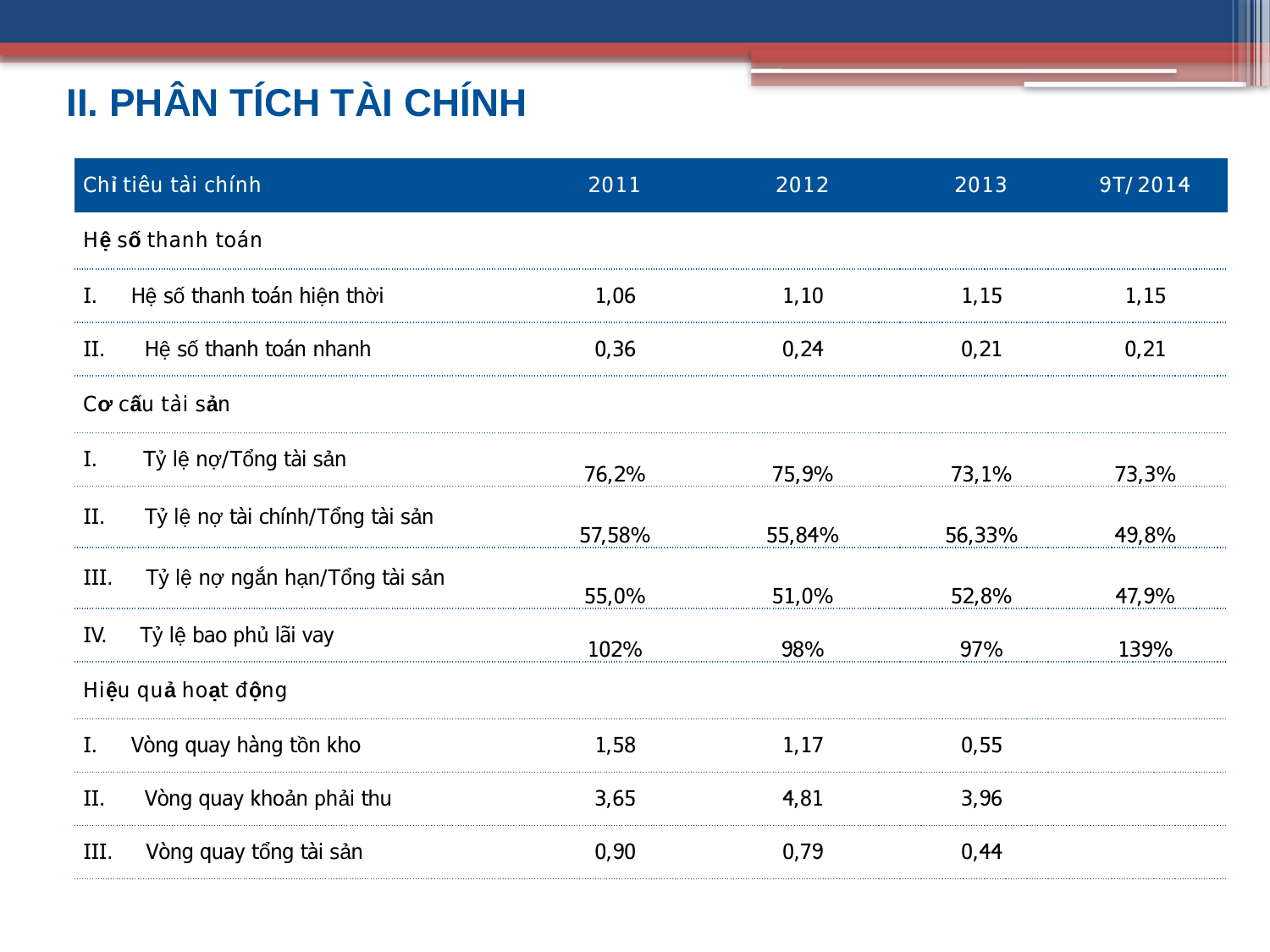

II. PHÂN TÍCH TÀI CHÍNH
| Chỉ tiêu tài chính | 2011 | 2012 | 2013 | 9T/2014 |
| --- | --- | --- | --- | --- |
| Hệ số thanh toán |  |  |  |  |
| Hệ số thanh toán hiện thời | 1,06 | 1,10 | 1,15 | 1,15 |
| II. Hệ số thanh toán nhanh | 0,36 | 0,24 | 0,21 | 0,21 |
| Cơ cấu tài sản |  |  |  |  |
| I. Tỷ lệ nợ/Tổng tài sản | 76,2% | 75,9% | 73,1% | 73,3% |
| II. Tỷ lệ nợ tài chính/Tổng tài sản | 57,58% | 55,84% | 56,33% | 49,8% |
| III. Tỷ lệ nợ ngắn hạn/Tổng tài sản | 55,0% | 51,0% | 52,8% | 47,9% |
| IV. Tỷ lệ bao phủ lãi vay | 102% | 98% | 97% | 139% |
| Hiệu quả hoạt động |  |  |  |  |
| Vòng quay hàng tồn kho | 1,58 | 1,17 | 0,55 |  |
| II. Vòng quay khoản phải thu | 3,65 | 4,81 | 3,96 |  |
| III. Vòng quay tổng tài sản | 0,90 | 0,79 | 0,44 |  |